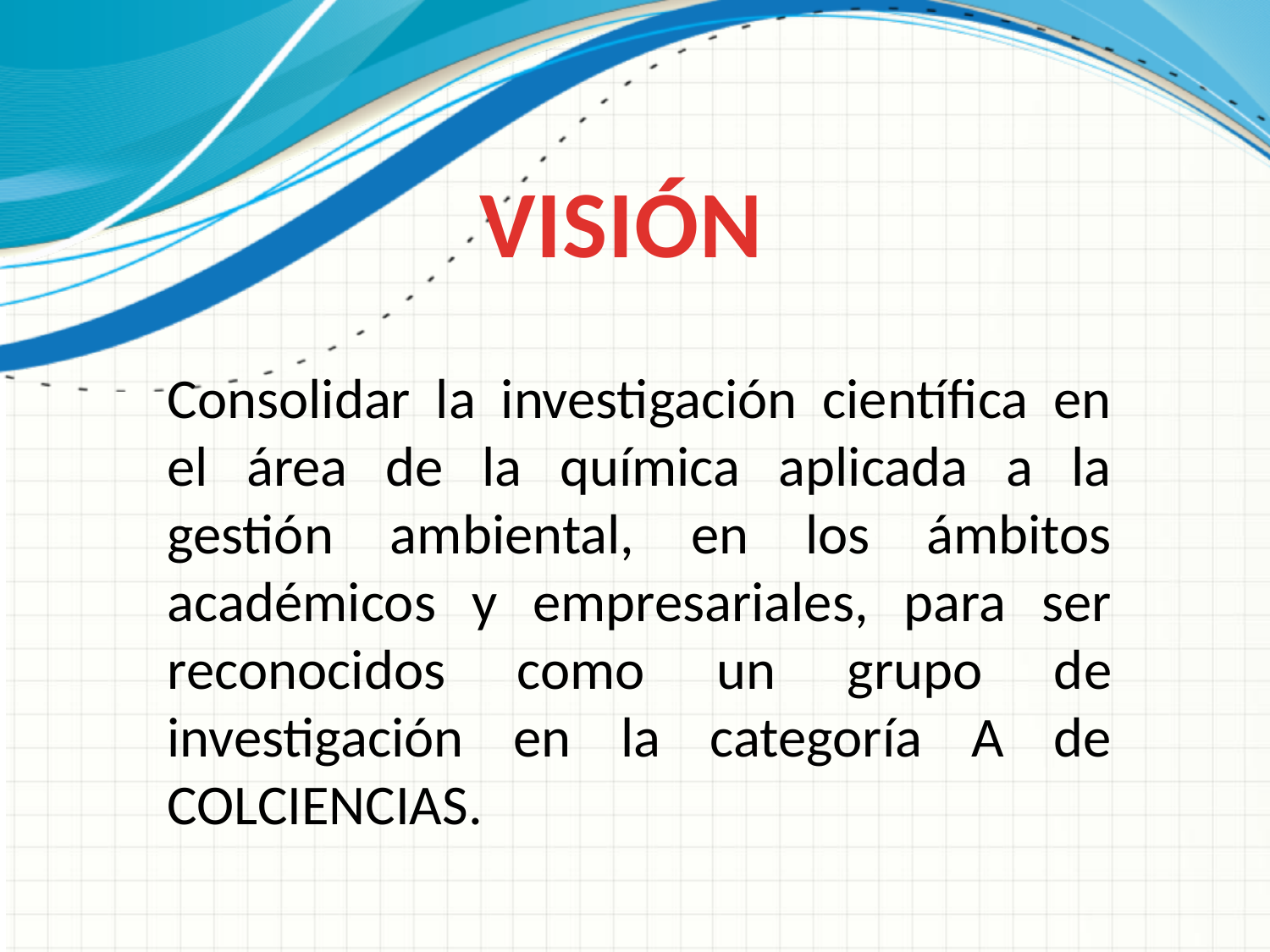

VISIÓN
Consolidar la investigación científica en el área de la química aplicada a la gestión ambiental, en los ámbitos académicos y empresariales, para ser reconocidos como un grupo de investigación en la categoría A de COLCIENCIAS.